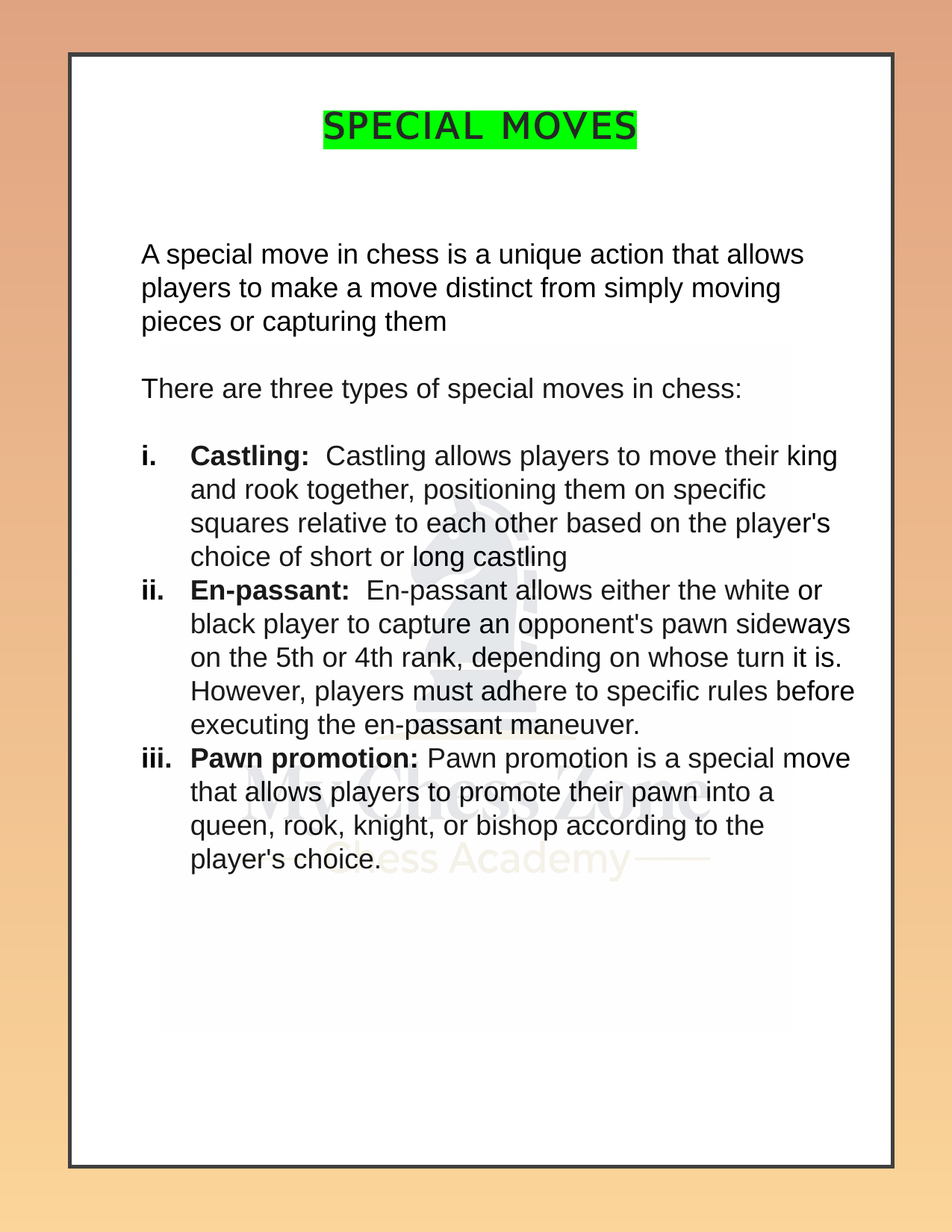

# Special moves
Checkmate happens when a king is in danger, known as check, and there is no legal move for it to get away from the threat. This means the game ends, and the player who put the opponent's king in checkmate wins.
A special move in chess is a unique action that allows players to make a move distinct from simply moving pieces or capturing them

There are three types of special moves in chess:

Castling:  Castling allows players to move their king and rook together, positioning them on specific squares relative to each other based on the player's choice of short or long castling
En-passant:  En-passant allows either the white or black player to capture an opponent's pawn sideways on the 5th or 4th rank, depending on whose turn it is. However, players must adhere to specific rules before executing the en-passant maneuver.
Pawn promotion: Pawn promotion is a special move that allows players to promote their pawn into a queen, rook, knight, or bishop according to the player's choice.